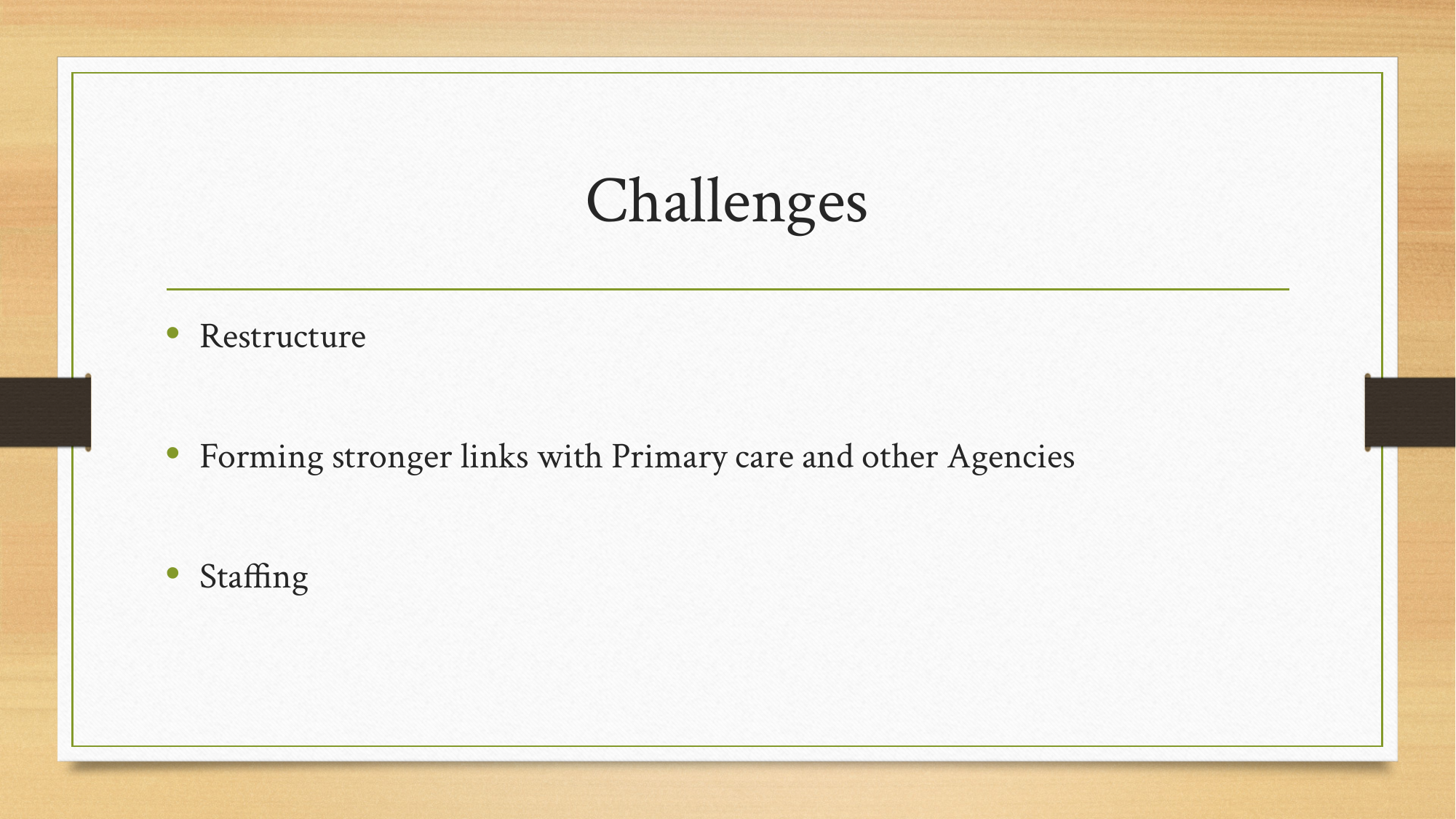

# Challenges
Restructure

Forming stronger links with Primary care and other Agencies

Staffing